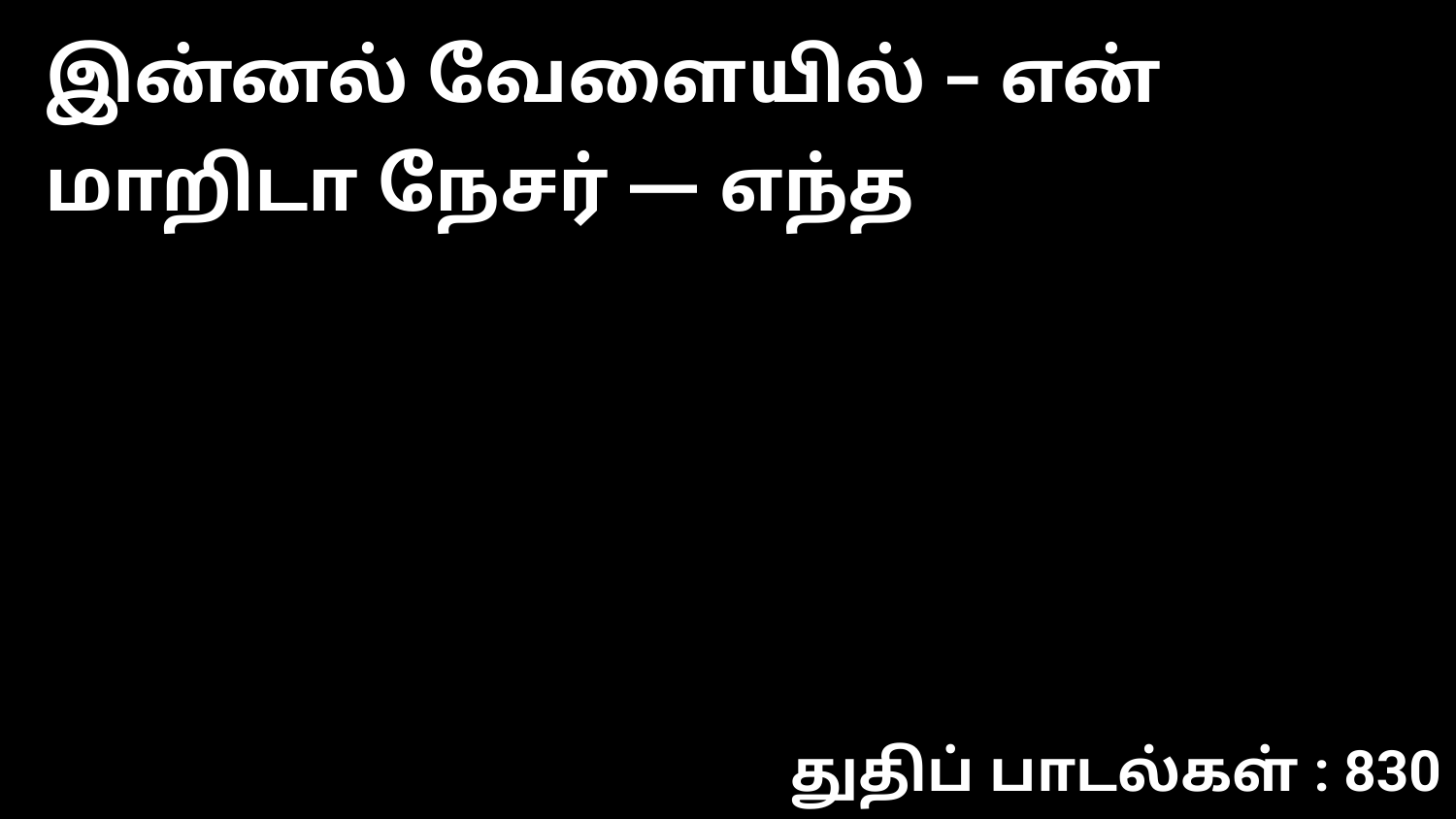

இன்னல் வேளையில் – என் மாறிடா நேசர் — எந்த
துதிப் பாடல்கள் : 830